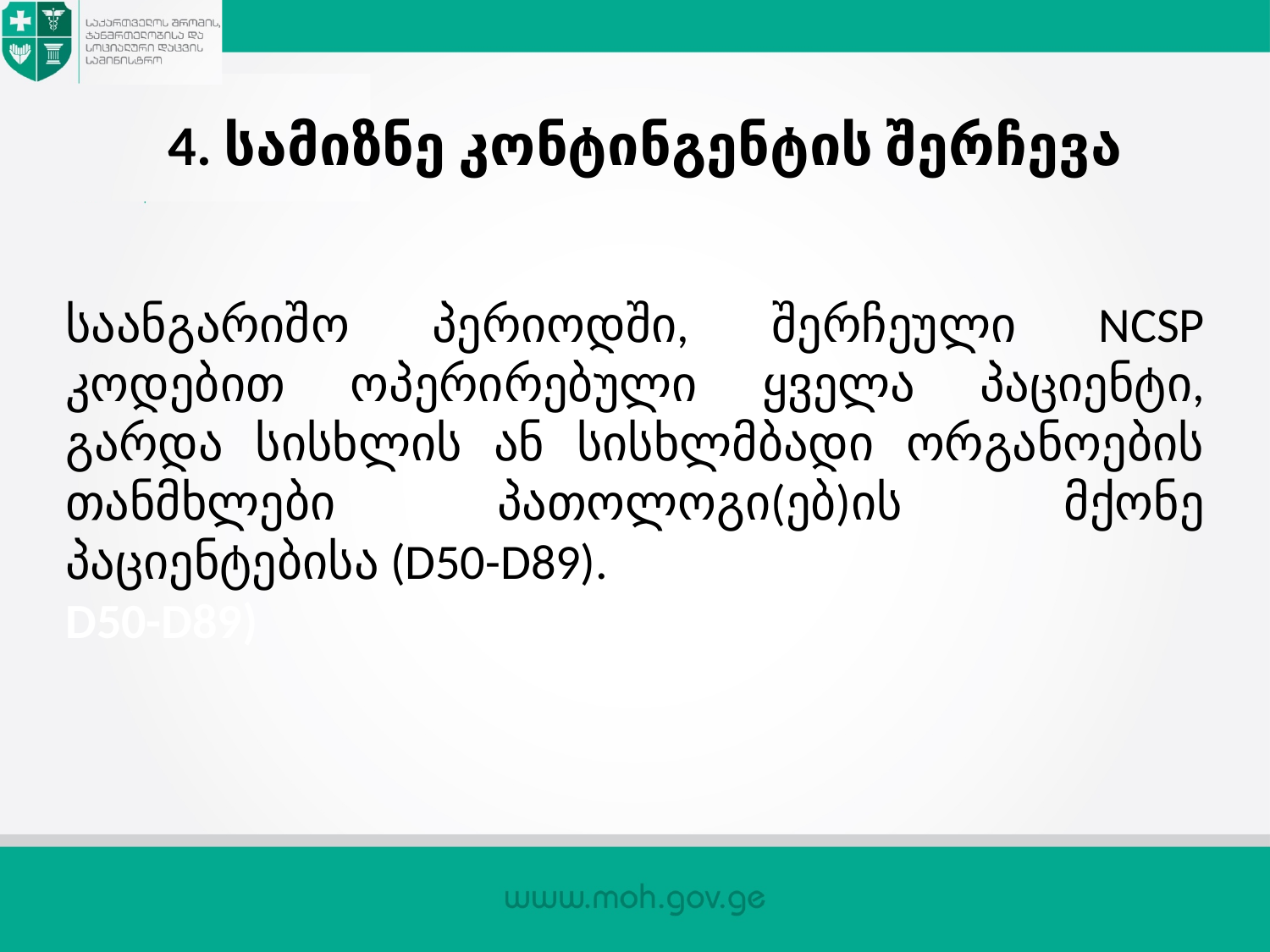

# 4. სამიზნე კონტინგენტის შერჩევა
საანგარიშო პერიოდში, შერჩეული NCSP კოდებით ოპერირებული ყველა პაციენტი, გარდა სისხლის ან სისხლმბადი ორგანოების თანმხლები პათოლოგი(ებ)ის მქონე პაციენტებისა (D50-D89).(D50-D89)
D50-D89)